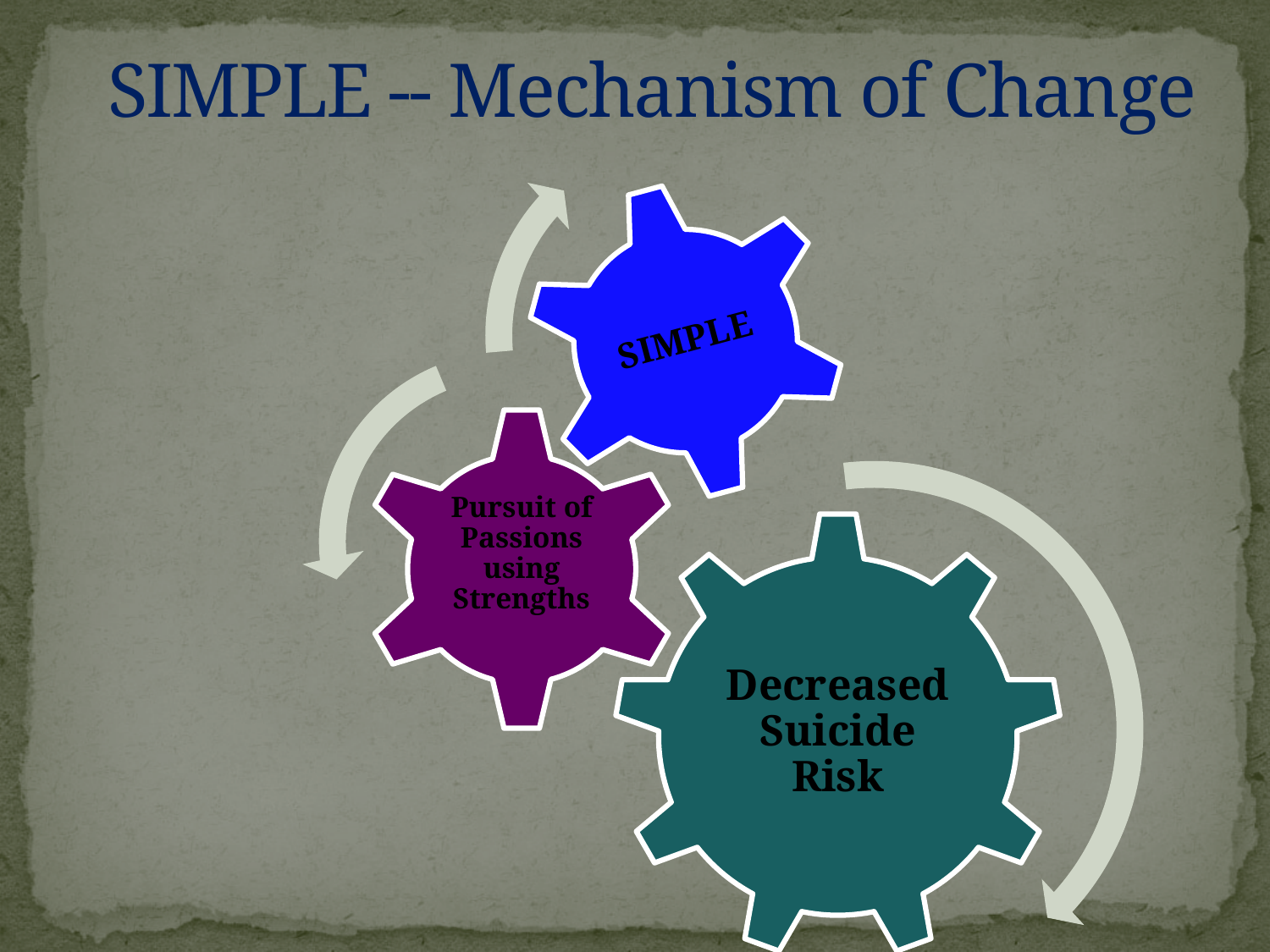

# SIMPLE -- Mechanism of Change
Decreased Suicide Risk
Pursuit of Passions using Strengths
SIMPLE